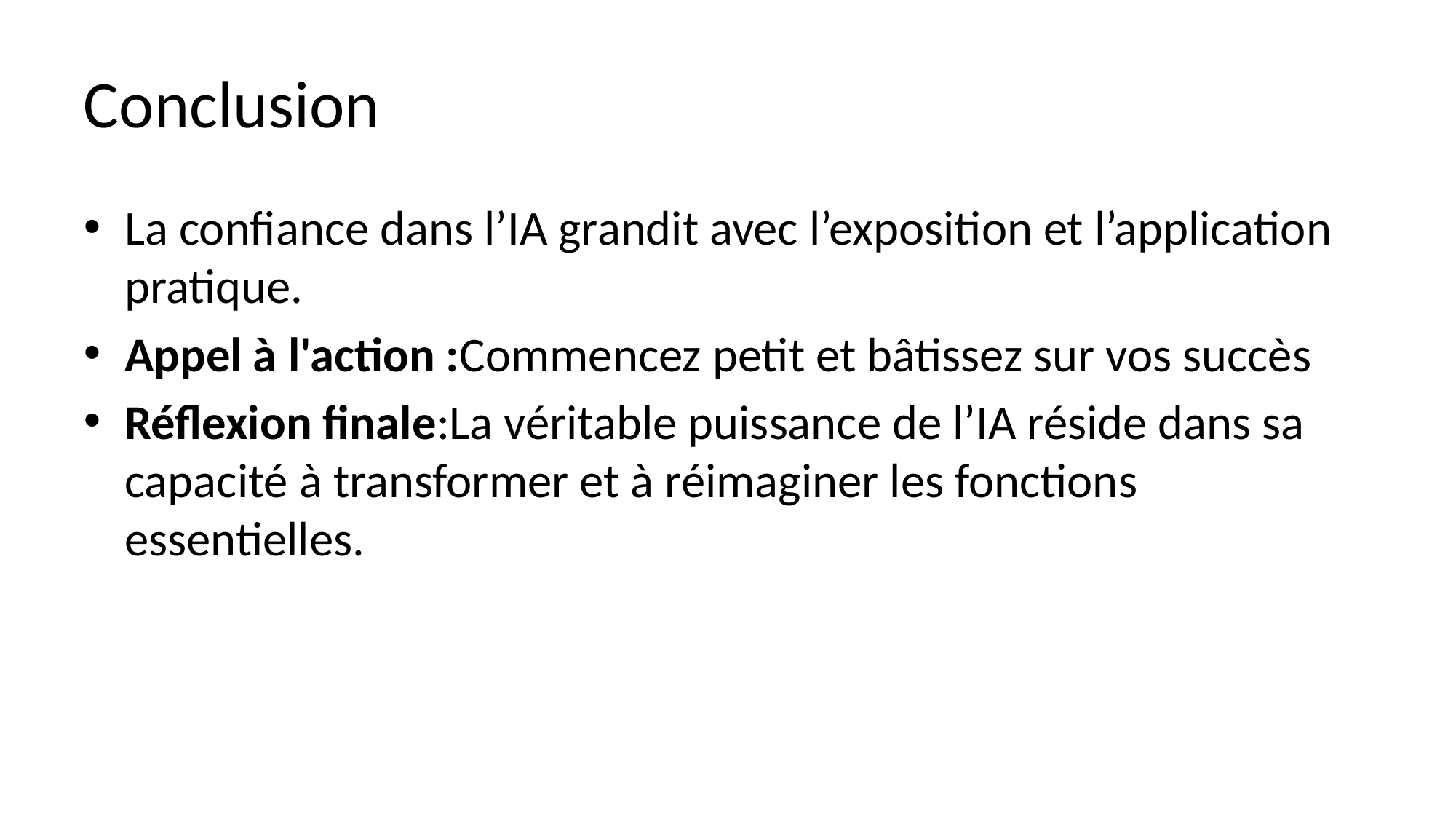

# Conclusion
La confiance dans l’IA grandit avec l’exposition et l’application pratique.
Appel à l'action :Commencez petit et bâtissez sur vos succès
Réflexion finale:La véritable puissance de l’IA réside dans sa capacité à transformer et à réimaginer les fonctions essentielles.